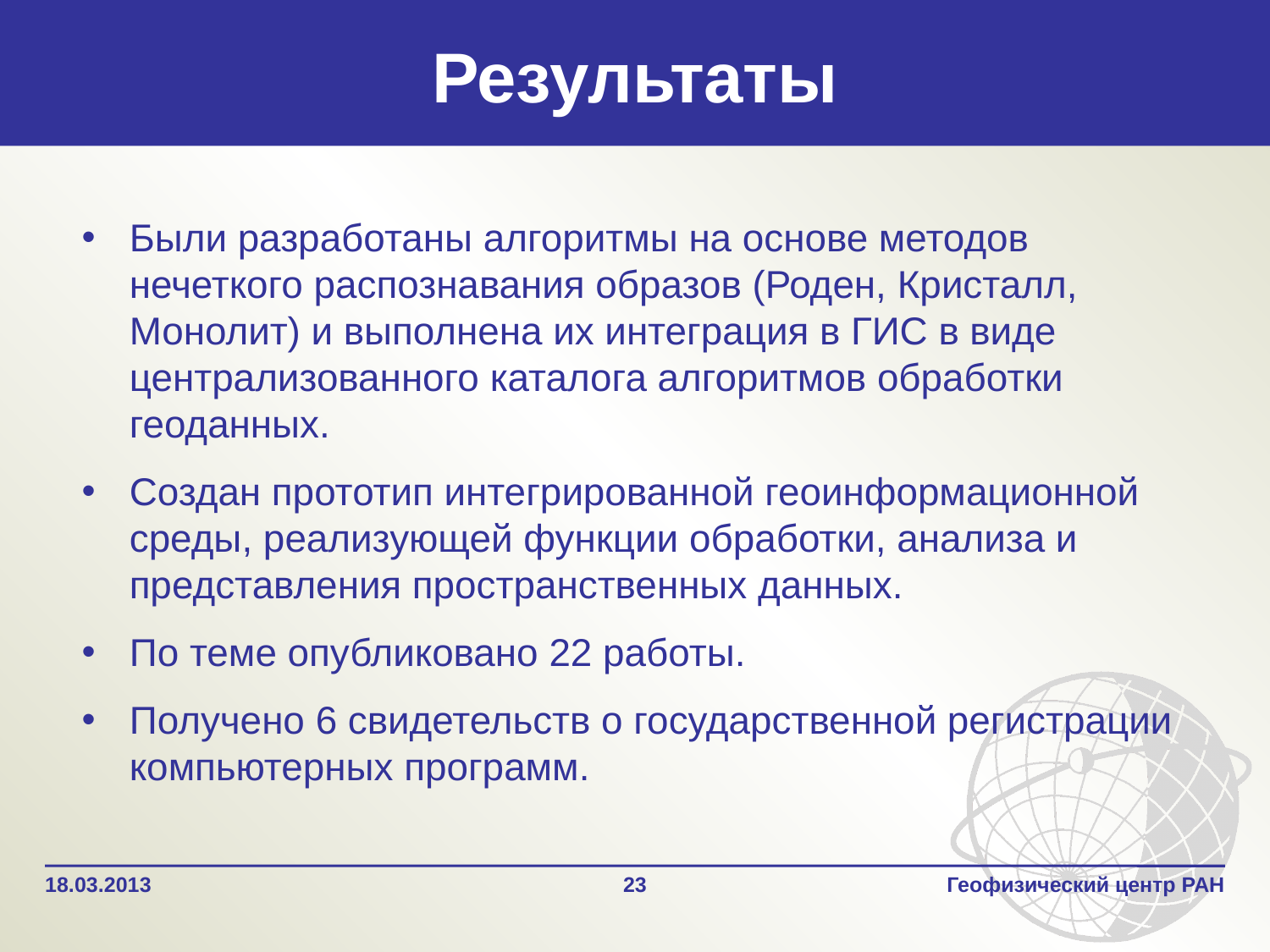

# Результаты
Были разработаны алгоритмы на основе методов нечеткого распознавания образов (Роден, Кристалл, Монолит) и выполнена их интеграция в ГИС в виде централизованного каталога алгоритмов обработки геоданных.
Создан прототип интегрированной геоинформационной среды, реализующей функции обработки, анализа и представления пространственных данных.
По теме опубликовано 22 работы.
Получено 6 свидетельств о государственной регистрации компьютерных программ.
18.03.2013
23
Геофизический центр РАН